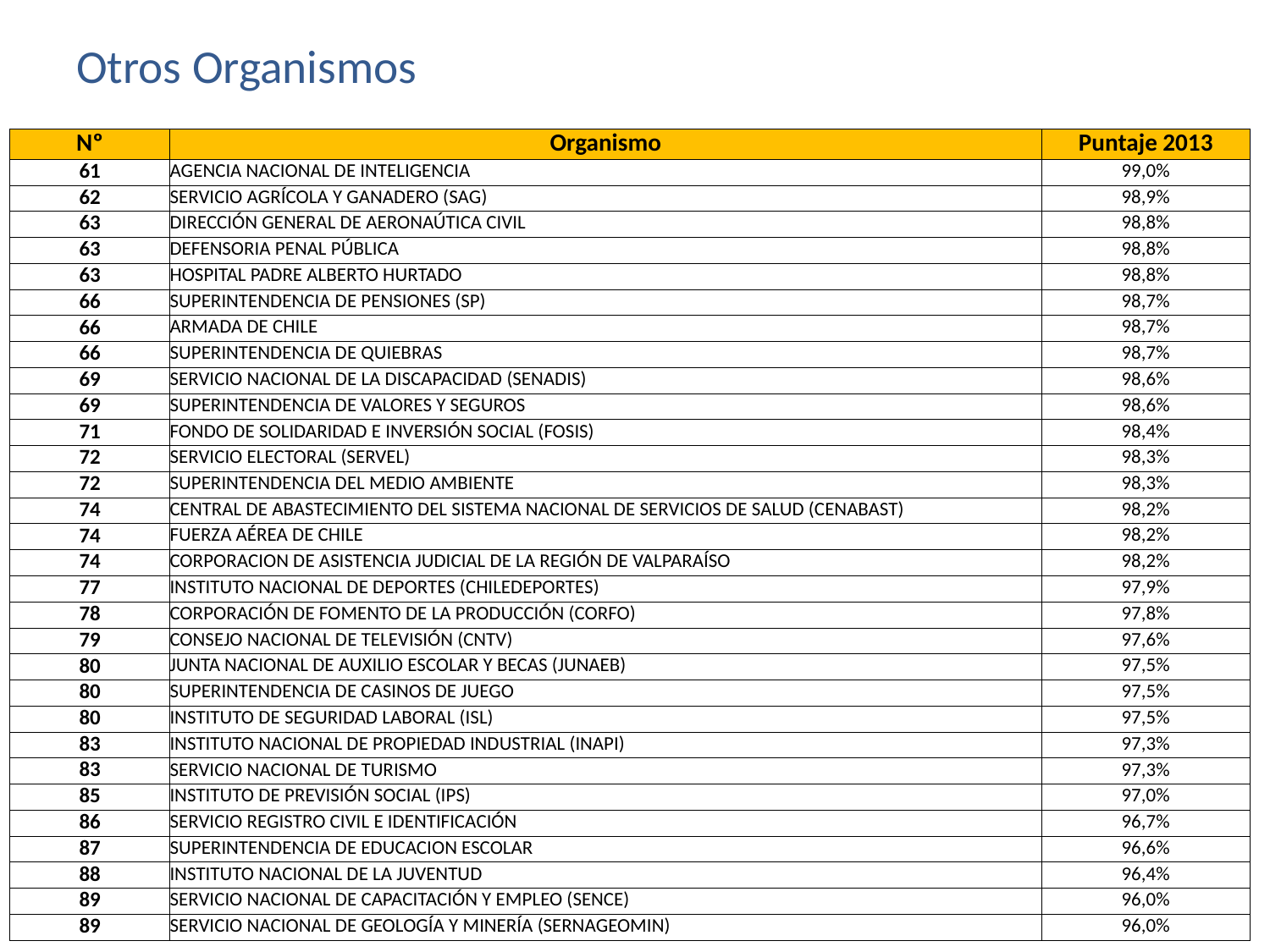

# Otros Organismos
| Nº | Organismo | Puntaje 2013 |
| --- | --- | --- |
| 61 | AGENCIA NACIONAL DE INTELIGENCIA | 99,0% |
| 62 | SERVICIO AGRÍCOLA Y GANADERO (SAG) | 98,9% |
| 63 | DIRECCIÓN GENERAL DE AERONAÚTICA CIVIL | 98,8% |
| 63 | DEFENSORIA PENAL PÚBLICA | 98,8% |
| 63 | HOSPITAL PADRE ALBERTO HURTADO | 98,8% |
| 66 | SUPERINTENDENCIA DE PENSIONES (SP) | 98,7% |
| 66 | ARMADA DE CHILE | 98,7% |
| 66 | SUPERINTENDENCIA DE QUIEBRAS | 98,7% |
| 69 | SERVICIO NACIONAL DE LA DISCAPACIDAD (SENADIS) | 98,6% |
| 69 | SUPERINTENDENCIA DE VALORES Y SEGUROS | 98,6% |
| 71 | FONDO DE SOLIDARIDAD E INVERSIÓN SOCIAL (FOSIS) | 98,4% |
| 72 | SERVICIO ELECTORAL (SERVEL) | 98,3% |
| 72 | SUPERINTENDENCIA DEL MEDIO AMBIENTE | 98,3% |
| 74 | CENTRAL DE ABASTECIMIENTO DEL SISTEMA NACIONAL DE SERVICIOS DE SALUD (CENABAST) | 98,2% |
| 74 | FUERZA AÉREA DE CHILE | 98,2% |
| 74 | CORPORACION DE ASISTENCIA JUDICIAL DE LA REGIÓN DE VALPARAÍSO | 98,2% |
| 77 | INSTITUTO NACIONAL DE DEPORTES (CHILEDEPORTES) | 97,9% |
| 78 | CORPORACIÓN DE FOMENTO DE LA PRODUCCIÓN (CORFO) | 97,8% |
| 79 | CONSEJO NACIONAL DE TELEVISIÓN (CNTV) | 97,6% |
| 80 | JUNTA NACIONAL DE AUXILIO ESCOLAR Y BECAS (JUNAEB) | 97,5% |
| 80 | SUPERINTENDENCIA DE CASINOS DE JUEGO | 97,5% |
| 80 | INSTITUTO DE SEGURIDAD LABORAL (ISL) | 97,5% |
| 83 | INSTITUTO NACIONAL DE PROPIEDAD INDUSTRIAL (INAPI) | 97,3% |
| 83 | SERVICIO NACIONAL DE TURISMO | 97,3% |
| 85 | INSTITUTO DE PREVISIÓN SOCIAL (IPS) | 97,0% |
| 86 | SERVICIO REGISTRO CIVIL E IDENTIFICACIÓN | 96,7% |
| 87 | SUPERINTENDENCIA DE EDUCACION ESCOLAR | 96,6% |
| 88 | INSTITUTO NACIONAL DE LA JUVENTUD | 96,4% |
| 89 | SERVICIO NACIONAL DE CAPACITACIÓN Y EMPLEO (SENCE) | 96,0% |
| 89 | SERVICIO NACIONAL DE GEOLOGÍA Y MINERÍA (SERNAGEOMIN) | 96,0% |